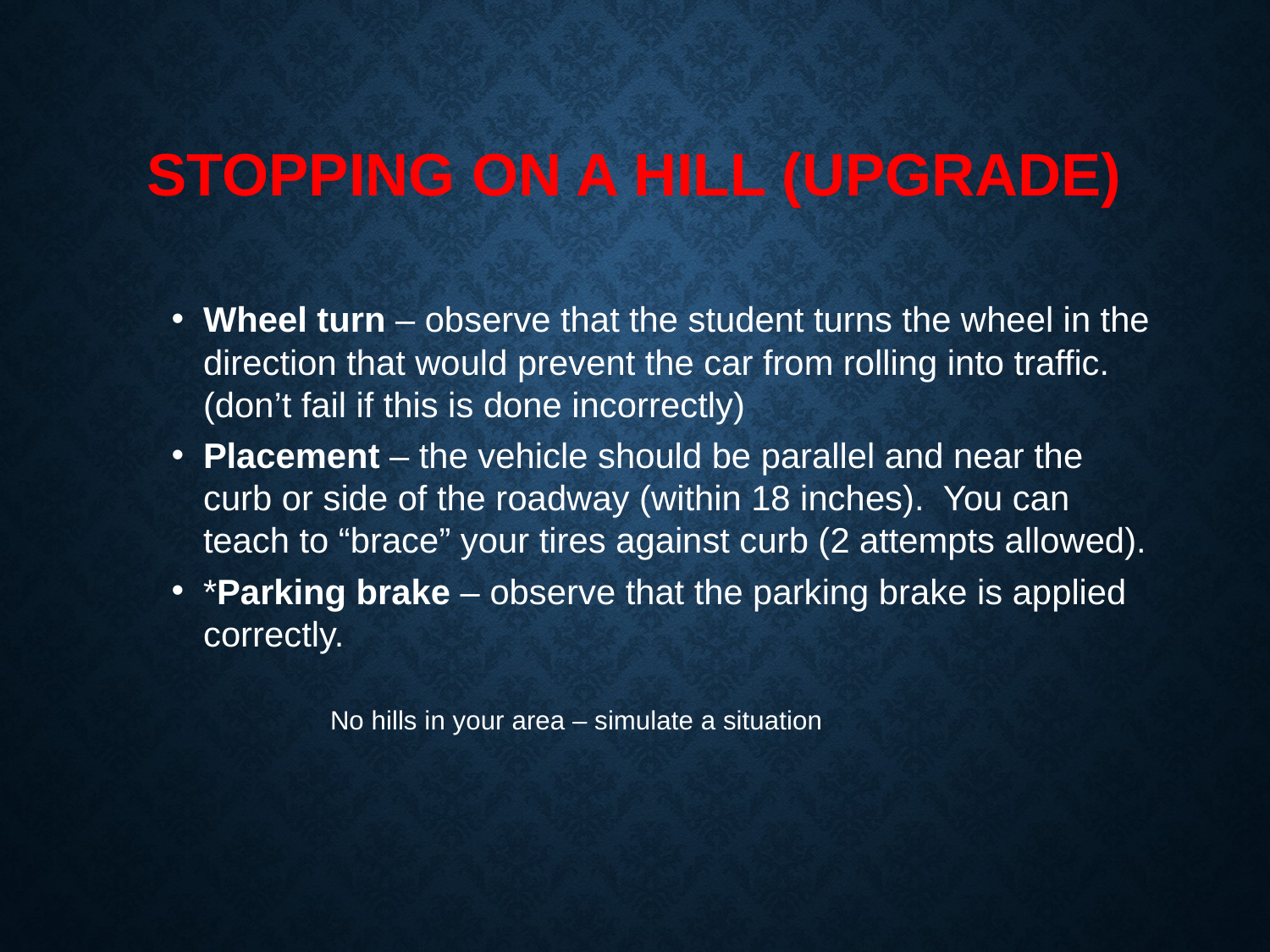

# STOPPING ON A HILL (UPGRADE)
Wheel turn – observe that the student turns the wheel in the direction that would prevent the car from rolling into traffic. (don’t fail if this is done incorrectly)
Placement – the vehicle should be parallel and near the curb or side of the roadway (within 18 inches).  You can teach to “brace” your tires against curb (2 attempts allowed).
*Parking brake – observe that the parking brake is applied correctly.

	No hills in your area – simulate a situation